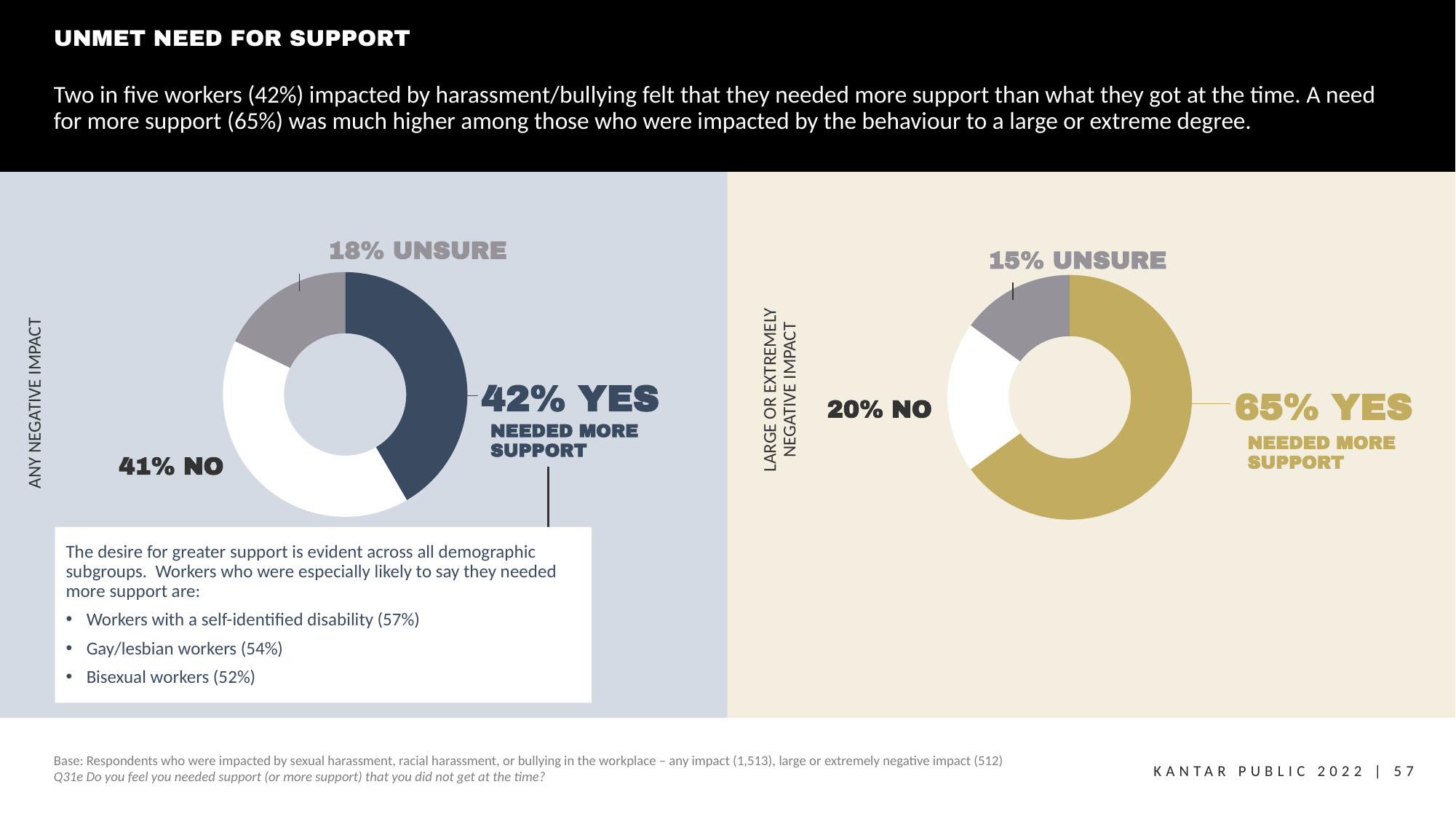

# UNMET NEED FOR SUPPORT
Two in five workers (42%) impacted by harassment/bullying felt that they needed more support than what they got at the time. A need for more support (65%) was much higher among those who were impacted by the behaviour to a large or extreme degree.

18% UNSURE
15% UNSURE

### Chart

| Category | Column1 |
|---|---|
| Yes | 42.0 |
| No | 41.0 |
| Unsure | 18.0 |

### Chart

| Category | Column1 |
|---|---|
| Yes | 65.0 |
| No | 20.0 |
| Unsure | 15.0 |
Large or extremely negative impact
ANY NEGATIVE IMPACT
42% YES
65% YES
20% NO
NEEDED MORE SUPPORT
NEEDED MORE SUPPORT
41% NO
The desire for greater support is evident across all demographic subgroups.  Workers who were especially likely to say they needed more support are:
Workers with a self-identified disability (57%)
Gay/lesbian workers (54%)
Bisexual workers (52%)
Base: Respondents who were impacted by sexual harassment, racial harassment, or bullying in the workplace – any impact (1,513), large or extremely negative impact (512)
Q31e Do you feel you needed support (or more support) that you did not get at the time?